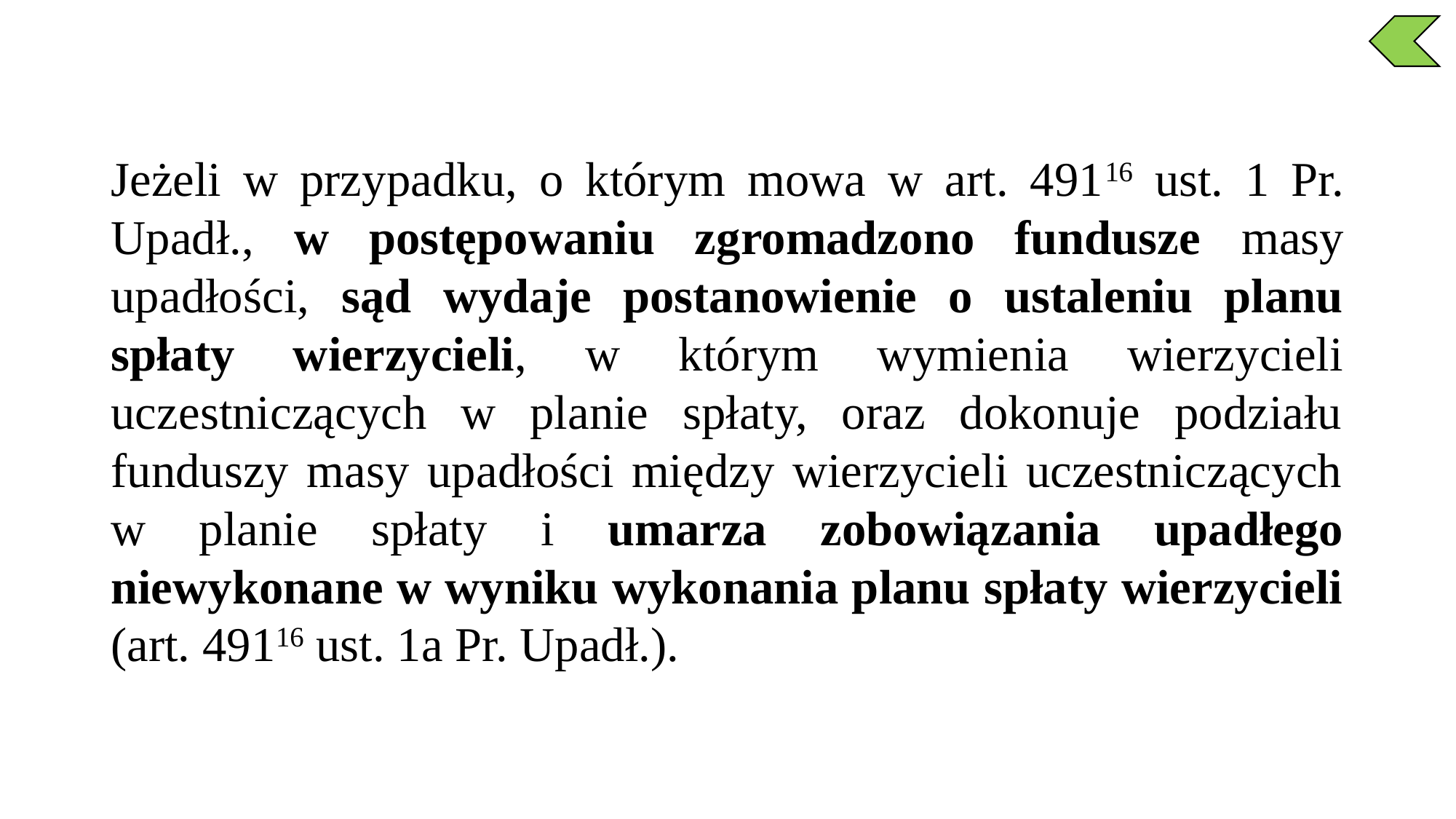

Jeżeli w przypadku, o którym mowa w art. 49116 ust. 1 Pr. Upadł., w postępowaniu zgromadzono fundusze masy upadłości, sąd wydaje postanowienie o ustaleniu planu spłaty wierzycieli, w którym wymienia wierzycieli uczestniczących w planie spłaty, oraz dokonuje podziału funduszy masy upadłości między wierzycieli uczestniczących w planie spłaty i umarza zobowiązania upadłego niewykonane w wyniku wykonania planu spłaty wierzycieli (art. 49116 ust. 1a Pr. Upadł.).